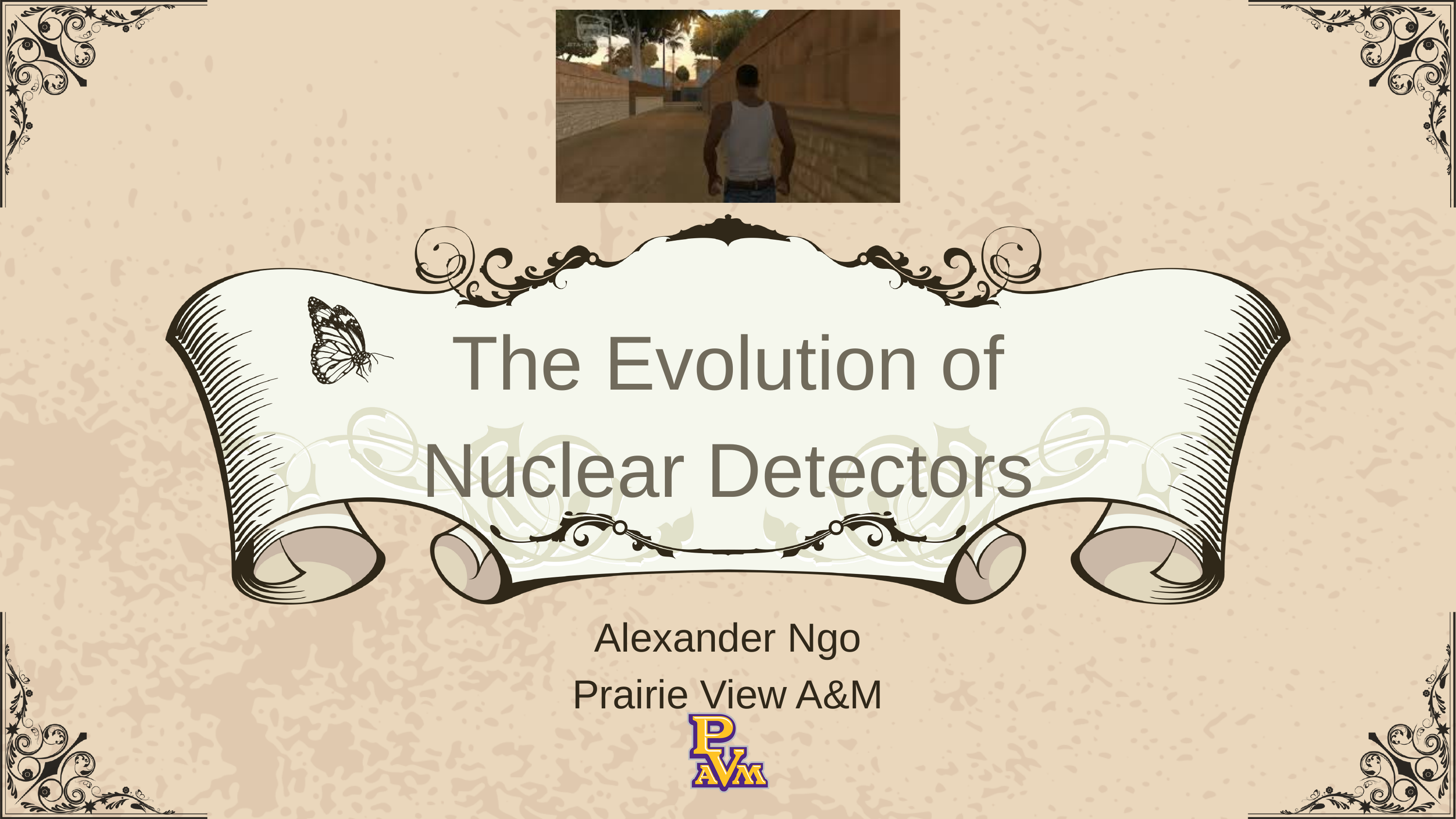

The Evolution of Nuclear Detectors

Alexander Ngo
Prairie View A&M